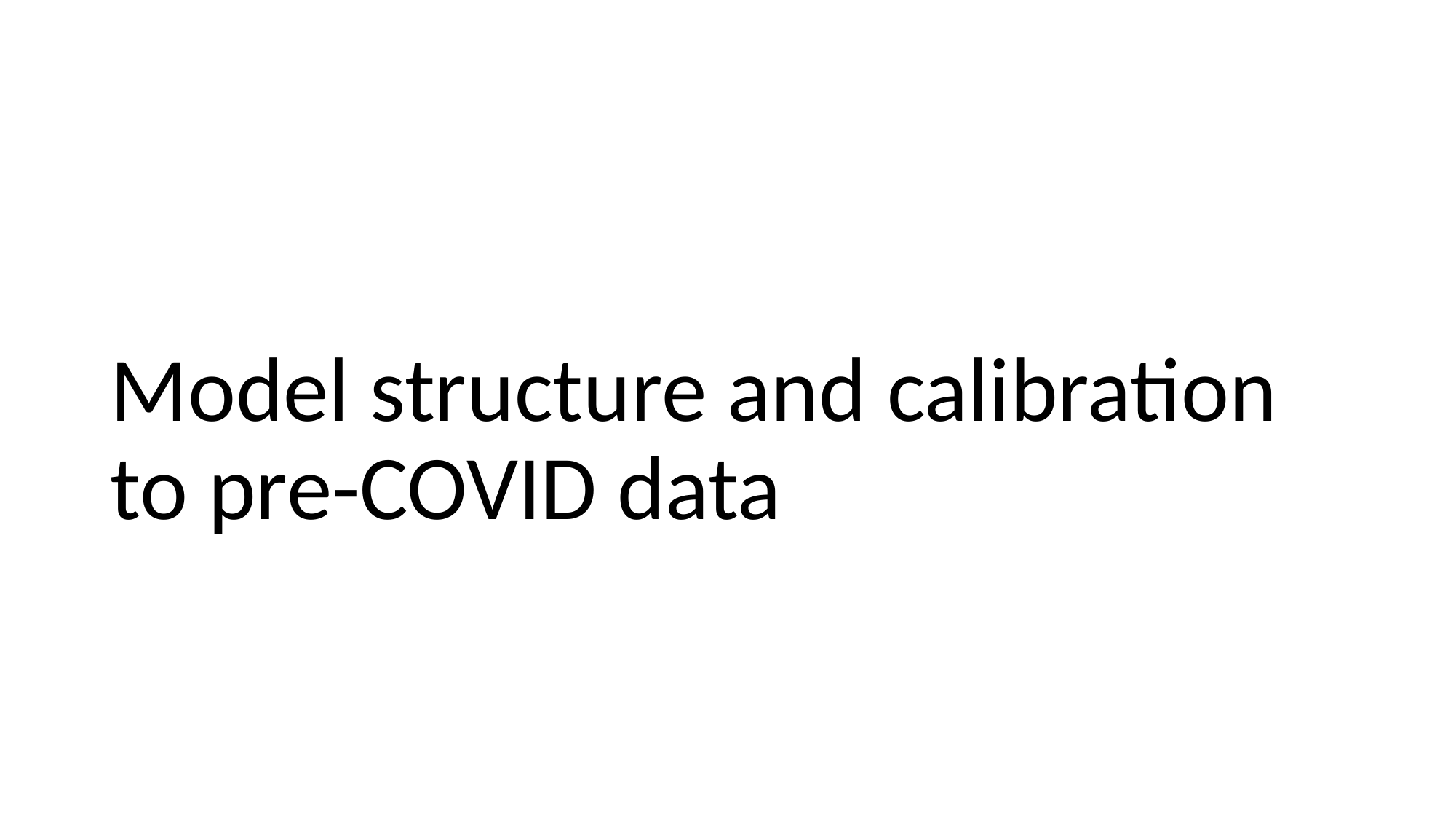

# Model structure and calibration to pre-COVID data